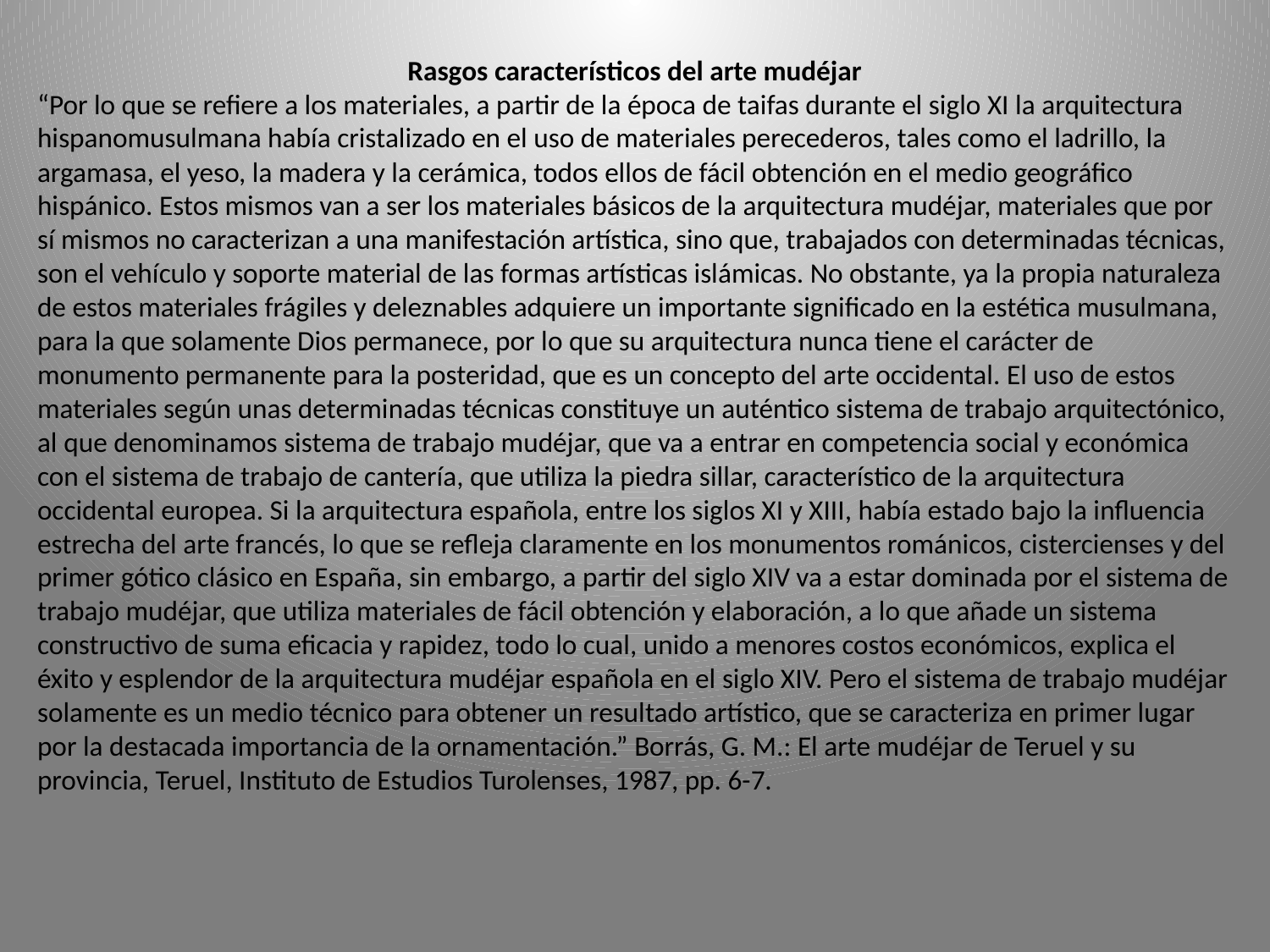

Rasgos característicos del arte mudéjar
“Por lo que se refiere a los materiales, a partir de la época de taifas durante el siglo XI la arquitectura hispanomusulmana había cristalizado en el uso de materiales perecederos, tales como el ladrillo, la argamasa, el yeso, la madera y la cerámica, todos ellos de fácil obtención en el medio geográfico hispánico. Estos mismos van a ser los materiales básicos de la arquitectura mudéjar, materiales que por sí mismos no caracterizan a una manifestación artística, sino que, trabajados con determinadas técnicas, son el vehículo y soporte material de las formas artísticas islámicas. No obstante, ya la propia naturaleza de estos materiales frágiles y deleznables adquiere un importante significado en la estética musulmana, para la que solamente Dios permanece, por lo que su arquitectura nunca tiene el carácter de monumento permanente para la posteridad, que es un concepto del arte occidental. El uso de estos materiales según unas determinadas técnicas constituye un auténtico sistema de trabajo arquitectónico, al que denominamos sistema de trabajo mudéjar, que va a entrar en competencia social y económica con el sistema de trabajo de cantería, que utiliza la piedra sillar, característico de la arquitectura occidental europea. Si la arquitectura española, entre los siglos XI y XIII, había estado bajo la influencia estrecha del arte francés, lo que se refleja claramente en los monumentos románicos, cistercienses y del primer gótico clásico en España, sin embargo, a partir del siglo XIV va a estar dominada por el sistema de trabajo mudéjar, que utiliza materiales de fácil obtención y elaboración, a lo que añade un sistema constructivo de suma eficacia y rapidez, todo lo cual, unido a menores costos económicos, explica el éxito y esplendor de la arquitectura mudéjar española en el siglo XIV. Pero el sistema de trabajo mudéjar solamente es un medio técnico para obtener un resultado artístico, que se caracteriza en primer lugar por la destacada importancia de la ornamentación.” Borrás, G. M.: El arte mudéjar de Teruel y su provincia, Teruel, Instituto de Estudios Turolenses, 1987, pp. 6-7.